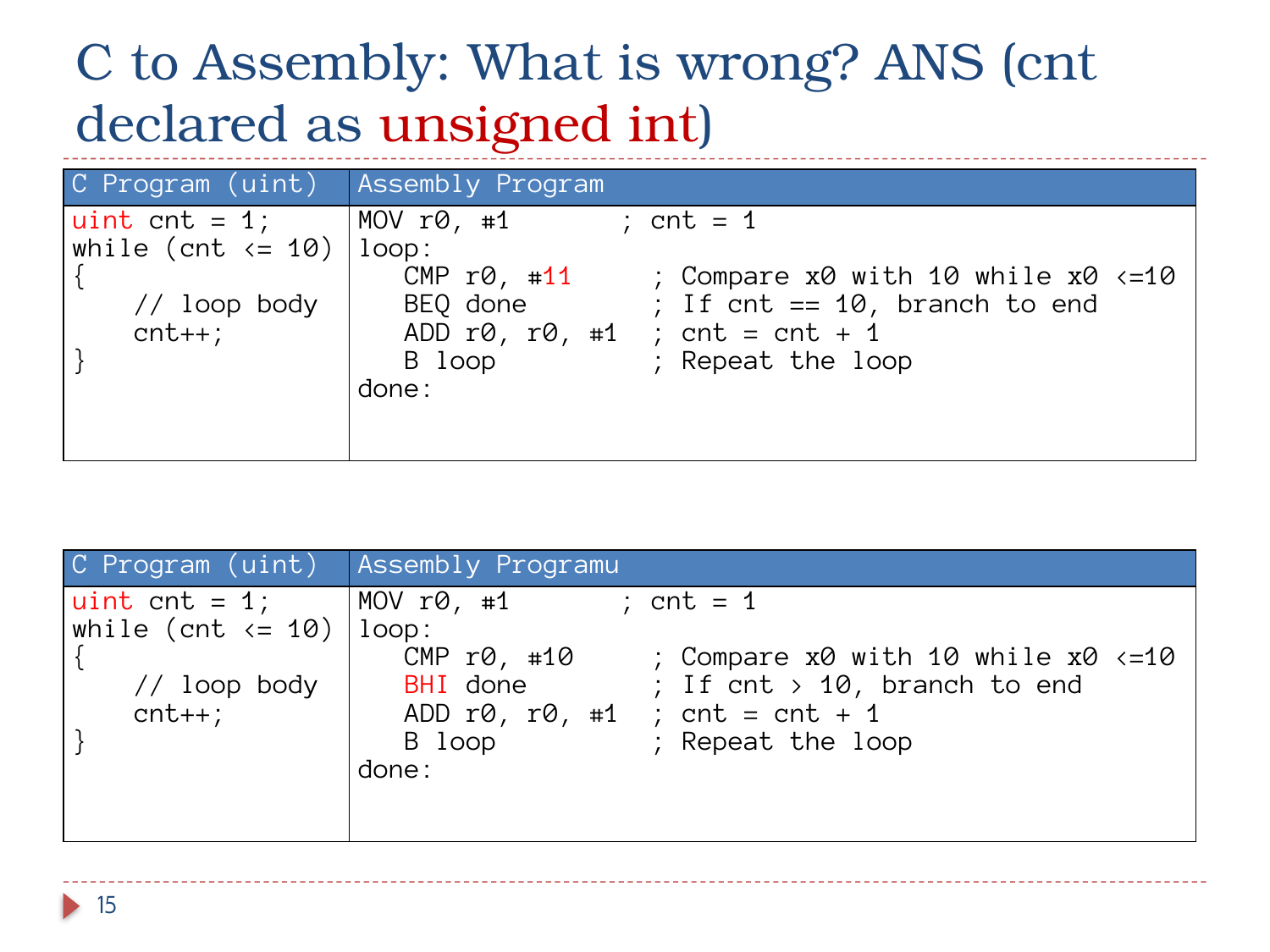

# C to Assembly: What is wrong? ANS (cnt declared as unsigned int)
| C Program (uint) | Assembly Program |
| --- | --- |
| uint cnt = 1; while (cnt <= 10) { // loop body cnt++; } | MOV r0, #1       ; cnt = 1 loop:     CMP r0, #11     ; Compare x0 with 10 while x0 <=10    BEQ done        ; If cnt == 10, branch to end    ADD r0, r0, #1  ; cnt = cnt + 1    B loop          ; Repeat the loop done: |
| C Program (uint) | Assembly Programu |
| --- | --- |
| uint cnt = 1; while (cnt <= 10) { // loop body cnt++; } | MOV r0, #1       ; cnt = 1 loop:     CMP r0, #10     ; Compare x0 with 10 while x0 <=10    BHI done        ; If cnt > 10, branch to end    ADD r0, r0, #1  ; cnt = cnt + 1    B loop          ; Repeat the loop done: |
15